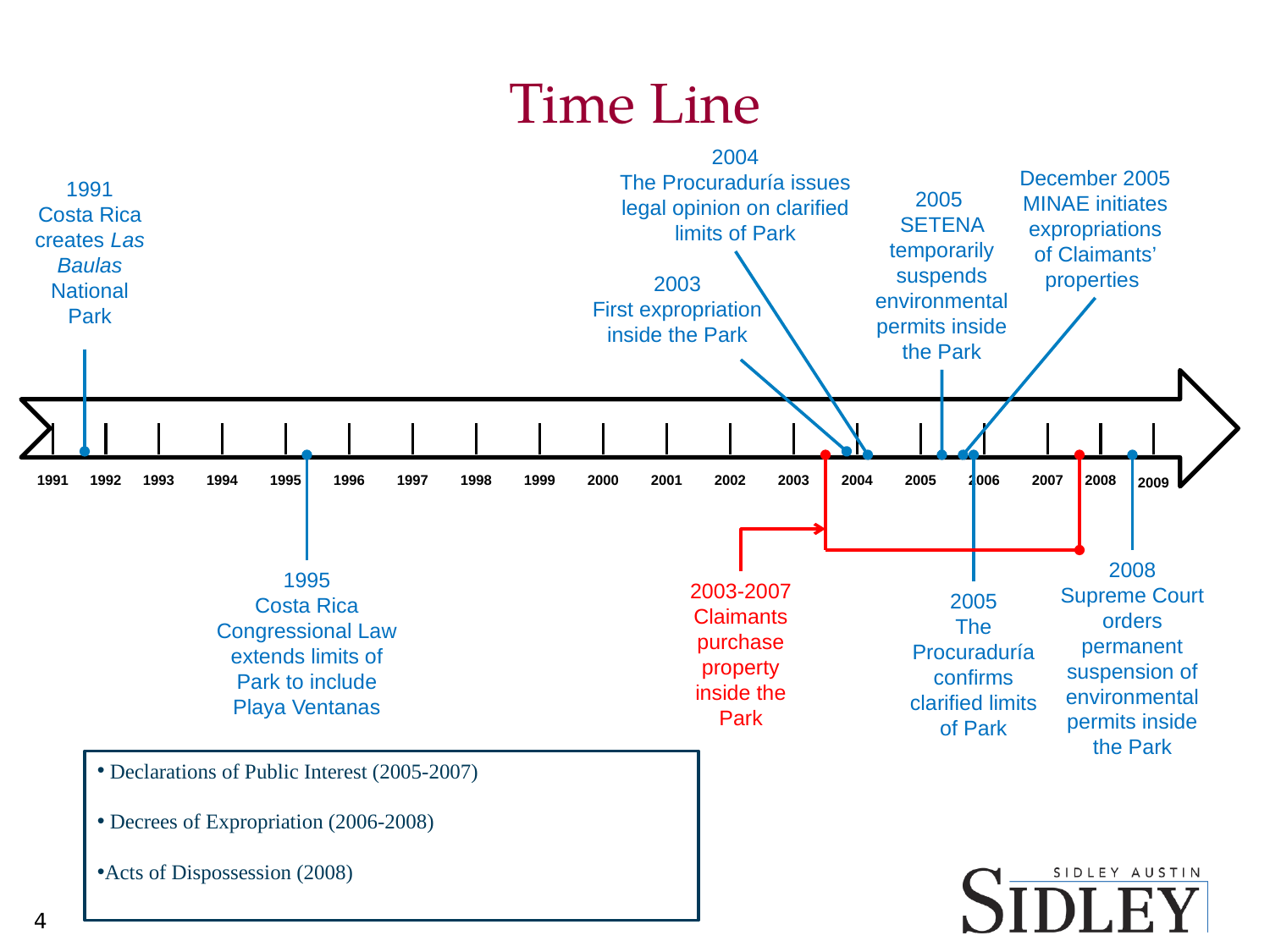

# Time Line
2004
The Procuraduría issues legal opinion on clarified limits of Park
December 2005
MINAE initiates expropriations of Claimants’ properties
1991
Costa Rica creates Las Baulas National Park
2005
SETENA temporarily suspends environmental permits inside the Park
2003
First expropriation inside the Park

1991
1992
1993
1994
1995
1996
1997
1998
1999
2000
2001
2002
2003
2004
2005
2006
2007
2008
2009
2008
Supreme Court orders permanent suspension of environmental permits inside the Park
1995
Costa Rica Congressional Law extends limits of Park to include Playa Ventanas
2003-2007
Claimants purchase property inside the Park
2005
The Procuraduría
confirms
clarified limits of Park
 Declarations of Public Interest (2005-2007)

 Decrees of Expropriation (2006-2008)

Acts of Dispossession (2008)
4